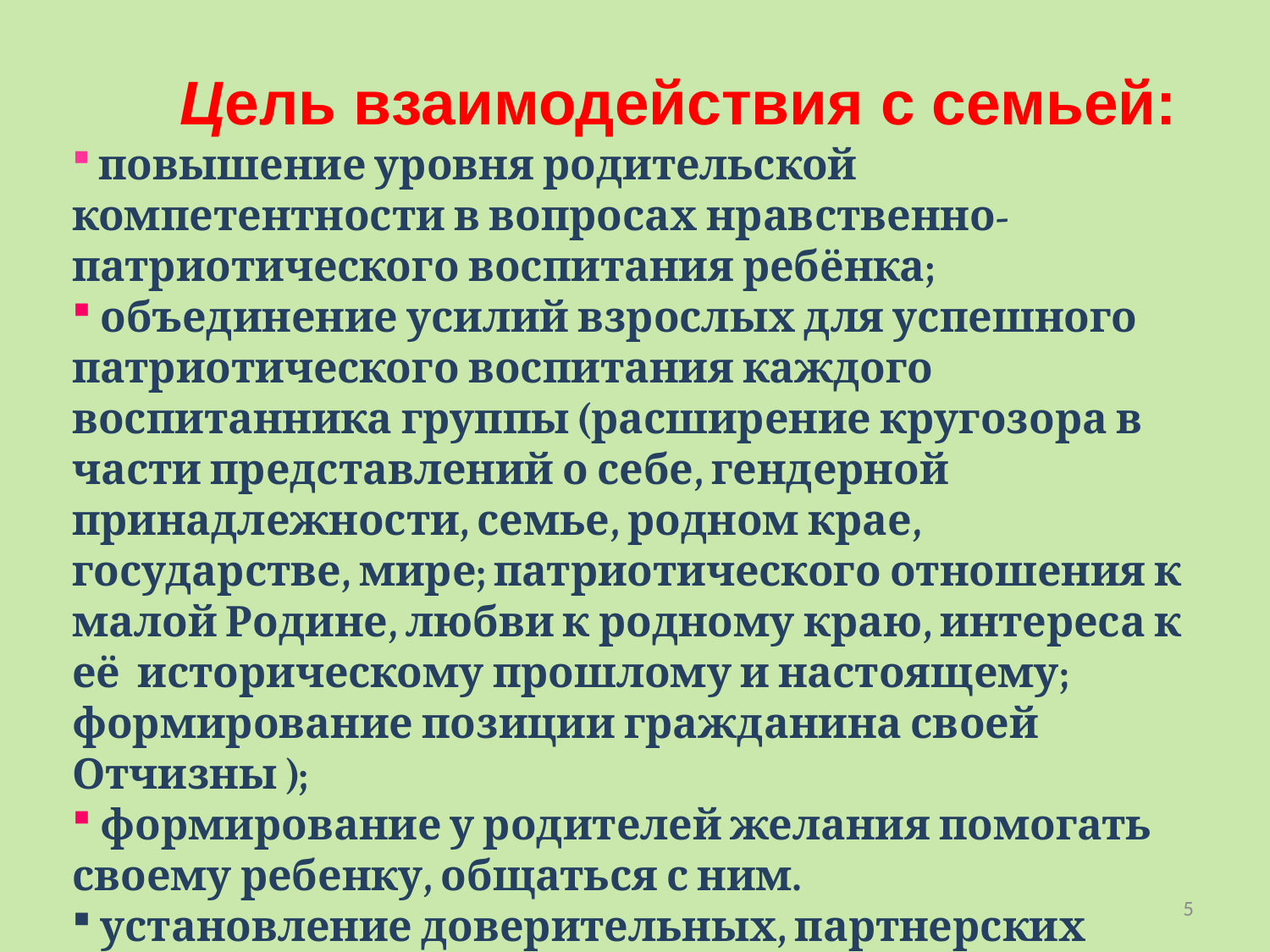

Цель взаимодействия с семьей:
 повышение уровня родительской компетентности в вопросах нравственно-патриотического воспитания ребёнка;
 объединение усилий взрослых для успешного  патриотического воспитания каждого воспитанника группы (расширение кругозора в части представлений о себе, гендерной принадлежности, семье, родном крае, государстве, мире; патриотического отношения к малой Родине, любви к родному краю, интереса к её  историческому прошлому и настоящему; формирование позиции гражданина своей Отчизны );
 формирование у родителей желания помогать своему ребенку, общаться с ним.
 установление доверительных, партнерских взаимоотношений с родителями через разные формы совместного взаимодействия.

5